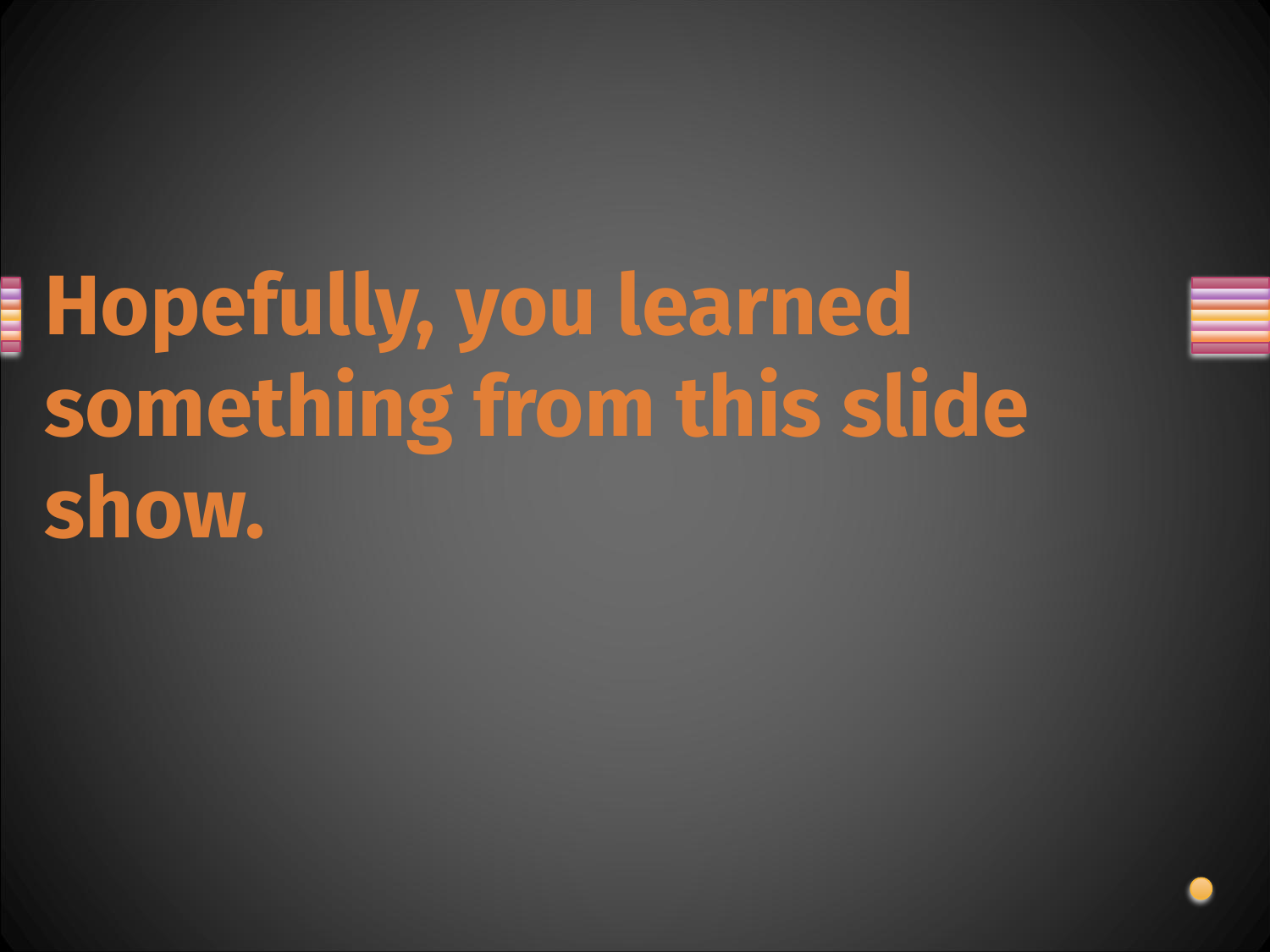

# Hopefully, you learned something from this slide show.